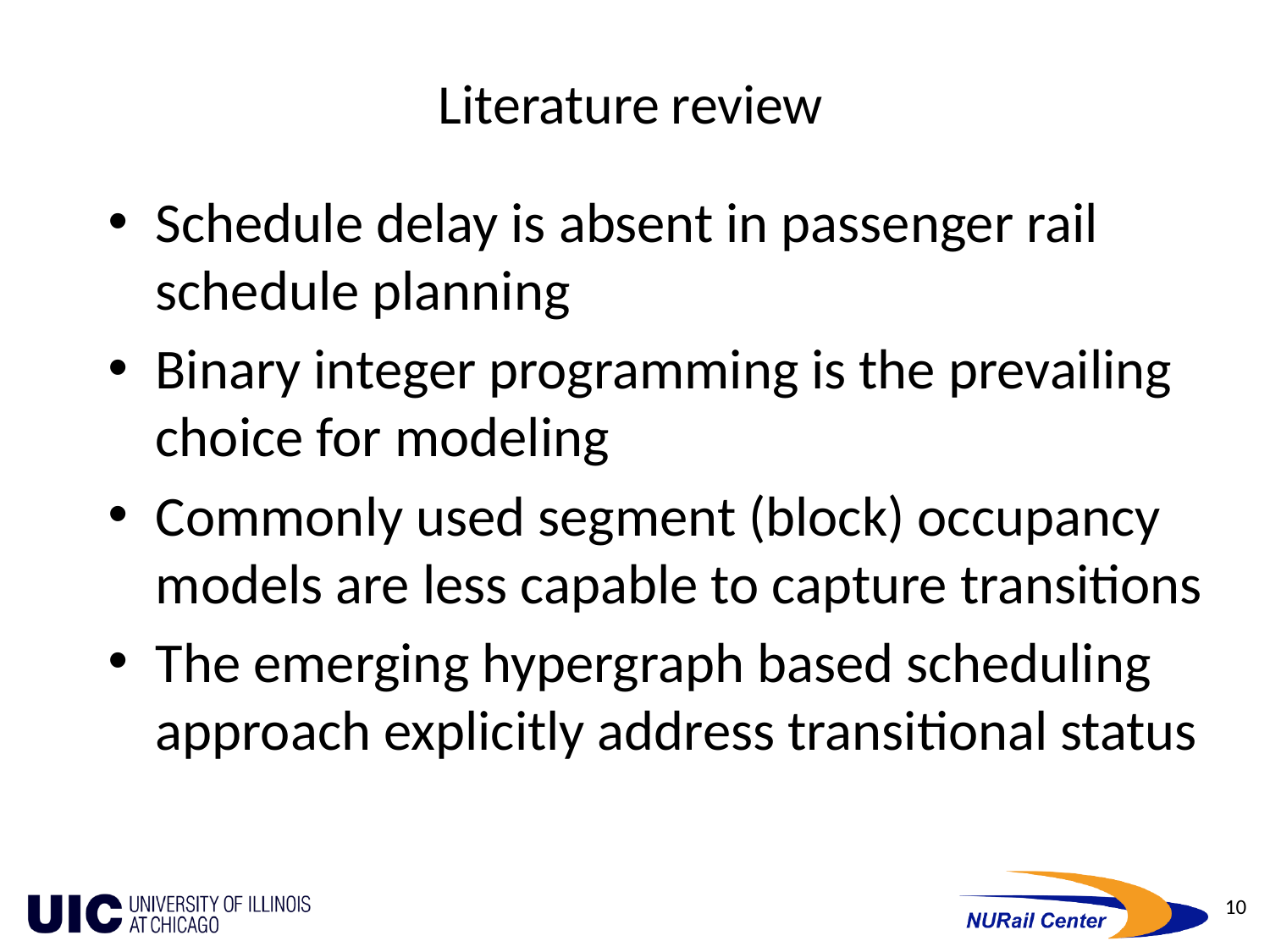

# Literature review
Schedule delay is absent in passenger rail schedule planning
Binary integer programming is the prevailing choice for modeling
Commonly used segment (block) occupancy models are less capable to capture transitions
The emerging hypergraph based scheduling approach explicitly address transitional status
10